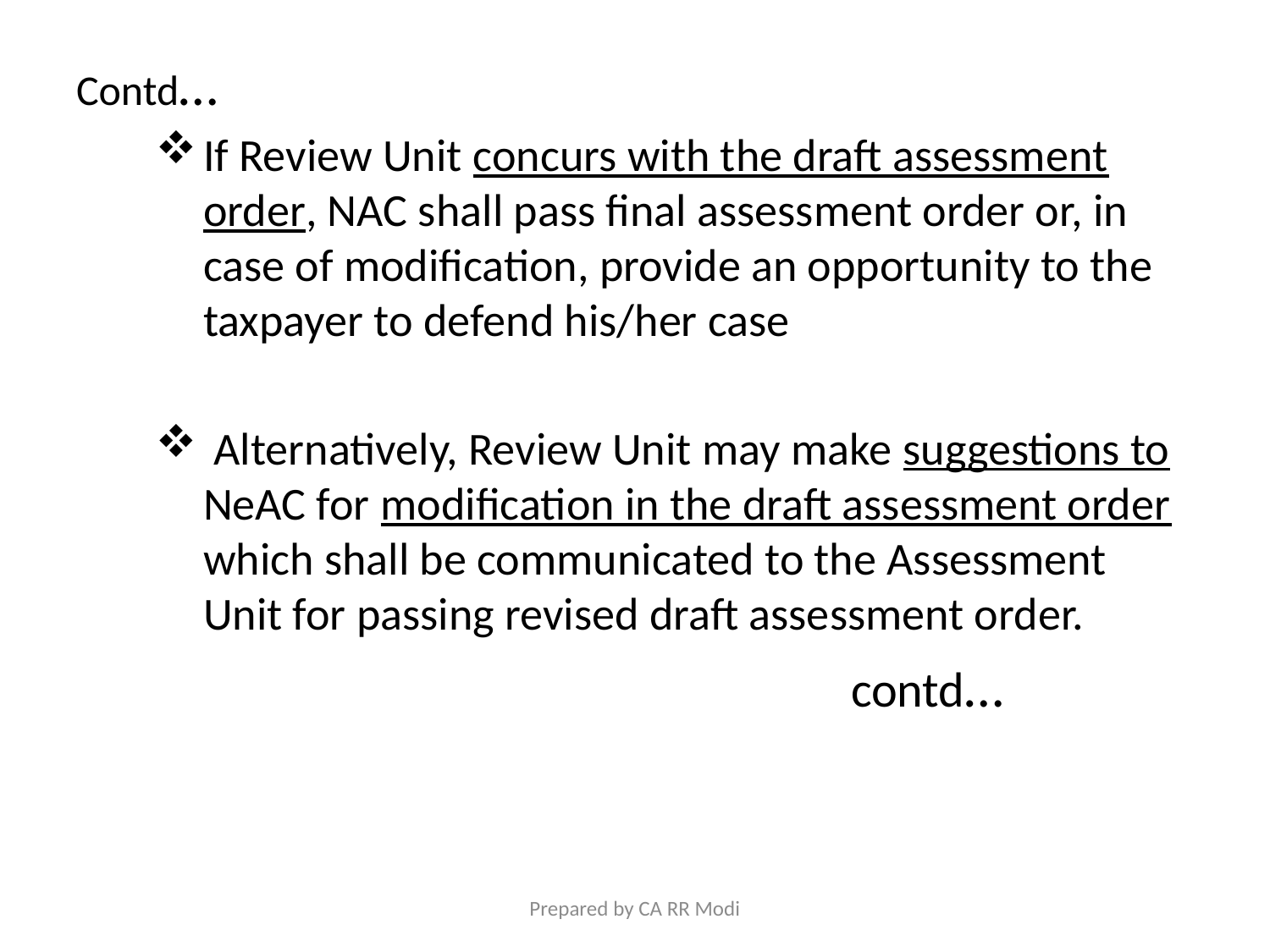

#
Contd…
If Review Unit concurs with the draft assessment order, NAC shall pass final assessment order or, in case of modification, provide an opportunity to the taxpayer to defend his/her case

 Alternatively, Review Unit may make suggestions to NeAC for modification in the draft assessment order which shall be communicated to the Assessment Unit for passing revised draft assessment order.
                                                             contd…
Prepared by CA RR Modi